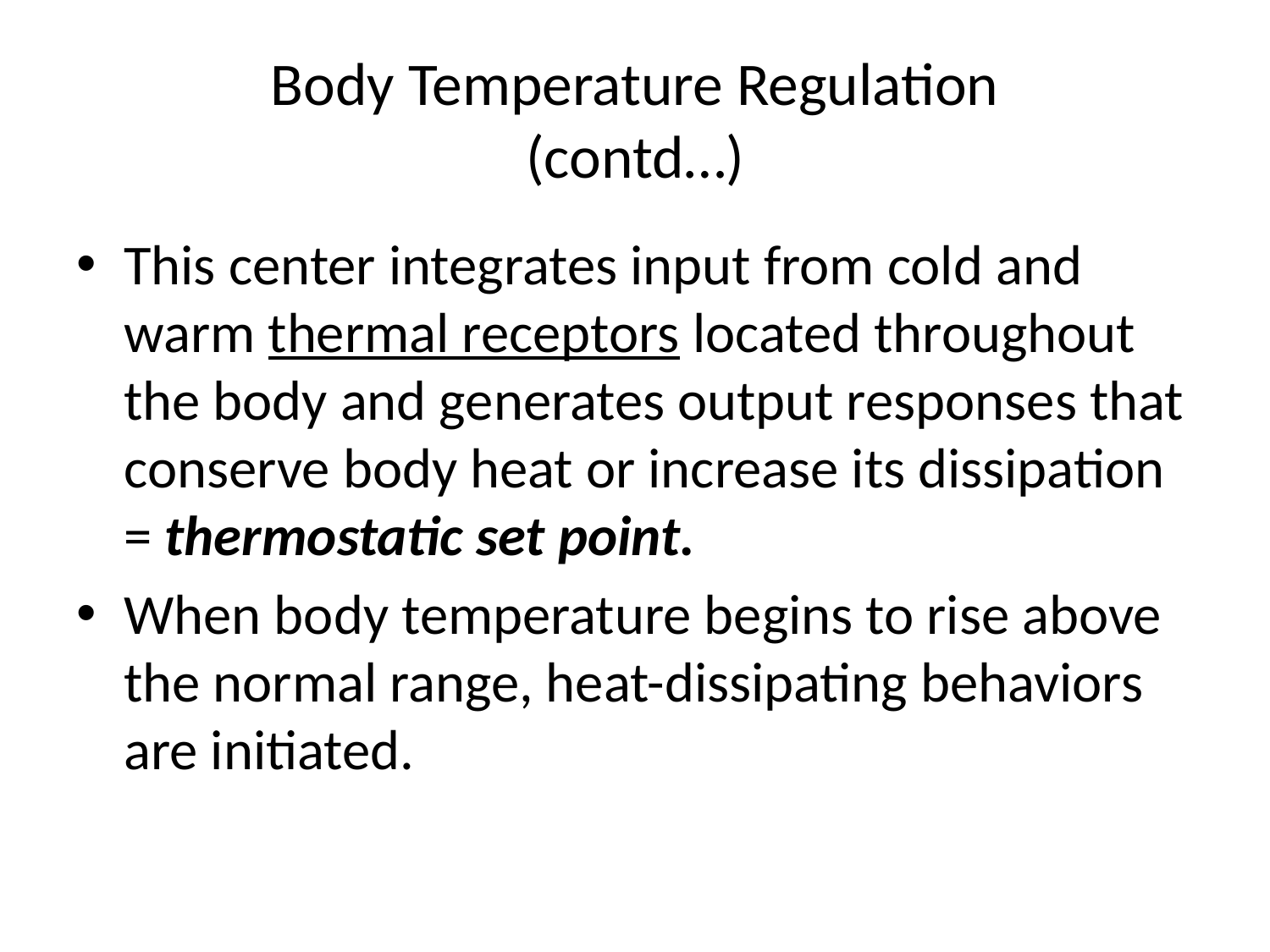

# Body Temperature Regulation (contd…)
This center integrates input from cold and warm thermal receptors located throughout the body and generates output responses that conserve body heat or increase its dissipation = thermostatic set point.
When body temperature begins to rise above the normal range, heat-dissipating behaviors are initiated.